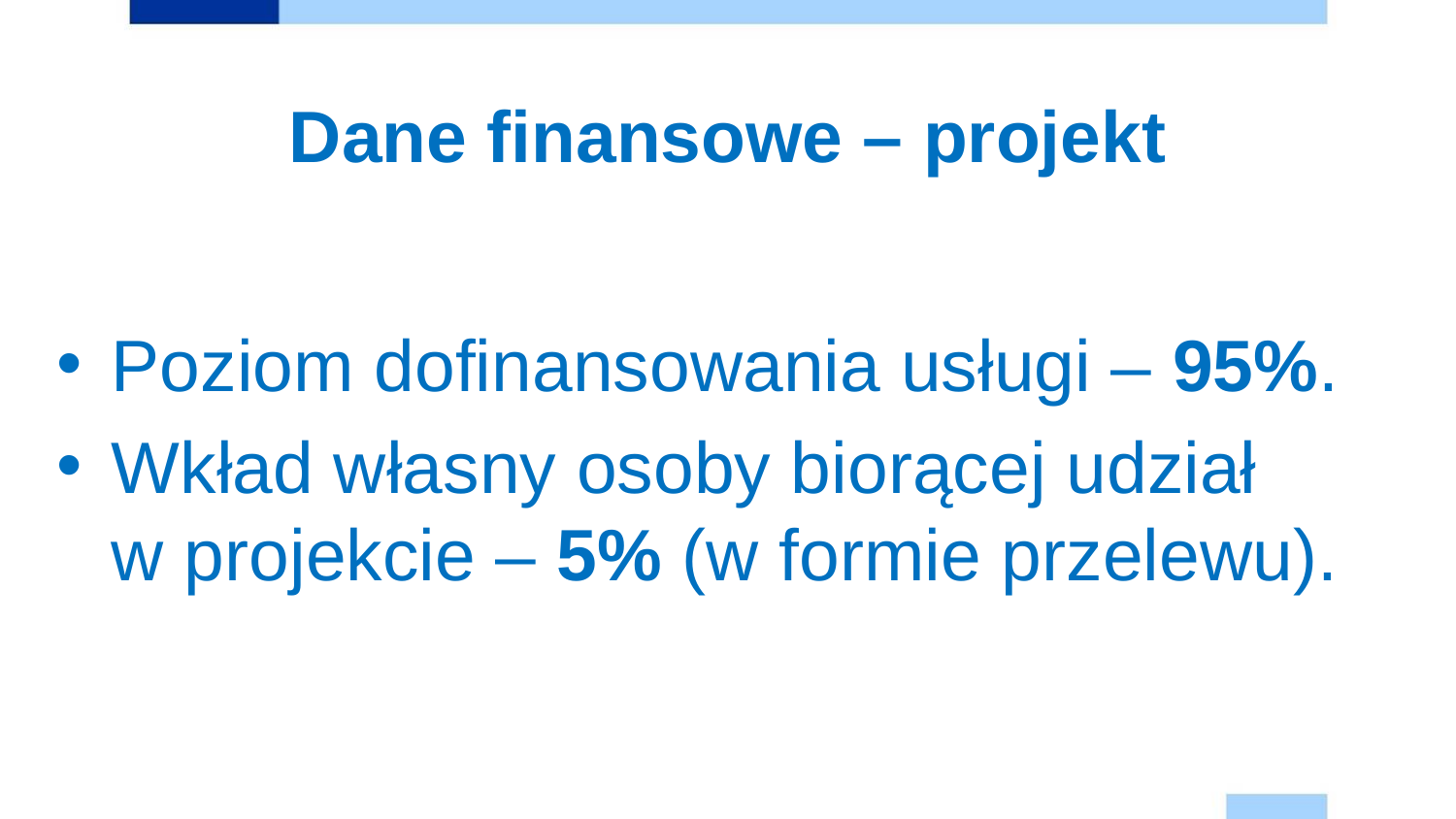

# Dane finansowe – projekt

Poziom dofinansowania usługi – 95%.
Wkład własny osoby biorącej udział
w projekcie – 5% (w formie przelewu).